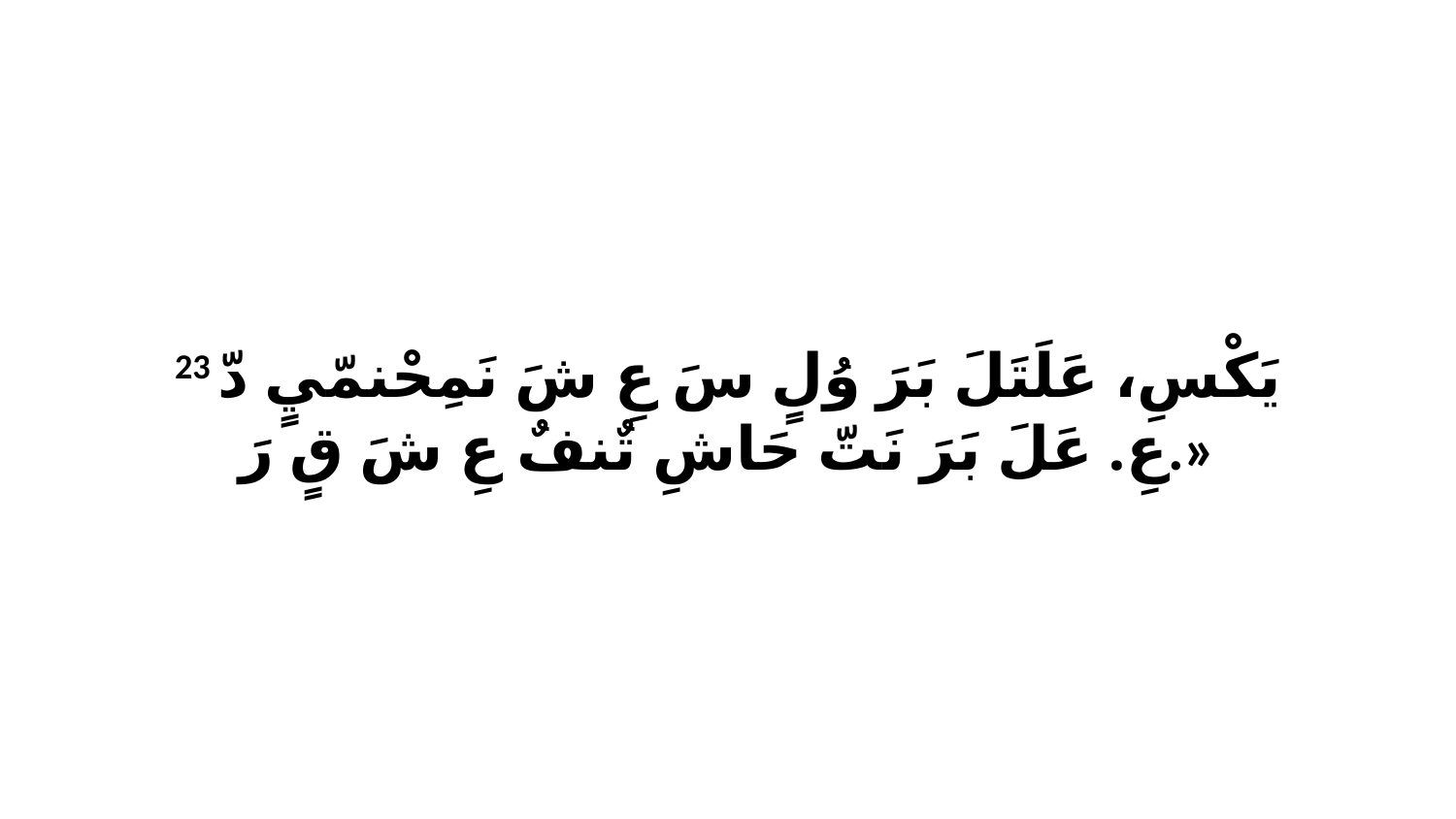

23 يَكْسِ، عَلَتَلَ بَرَ وُلٍ سَ عِ شَ نَمِحْنمّيٍ دّ عِ. عَلَ بَرَ نَتّ حَاشِ تٌنفٌ عِ شَ قٍ رَ.»